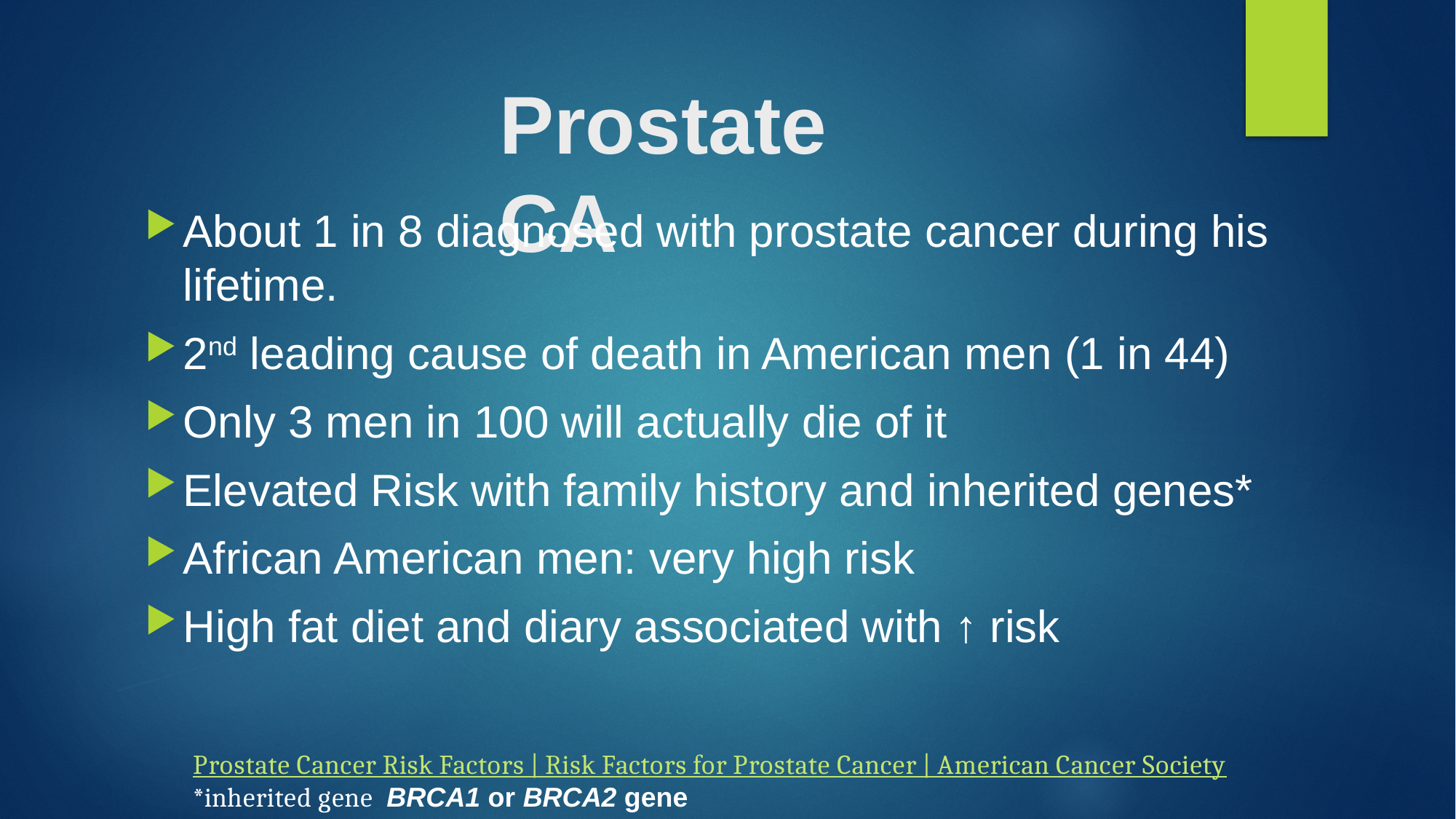

# Prostate CA
About 1 in 8 diagnosed with prostate cancer during his lifetime.
2nd leading cause of death in American men (1 in 44)
Only 3 men in 100 will actually die of it
Elevated Risk with family history and inherited genes*
African American men: very high risk
High fat diet and diary associated with ↑ risk
Prostate Cancer Risk Factors | Risk Factors for Prostate Cancer | American Cancer Society
*inherited gene  BRCA1 or BRCA2 gene